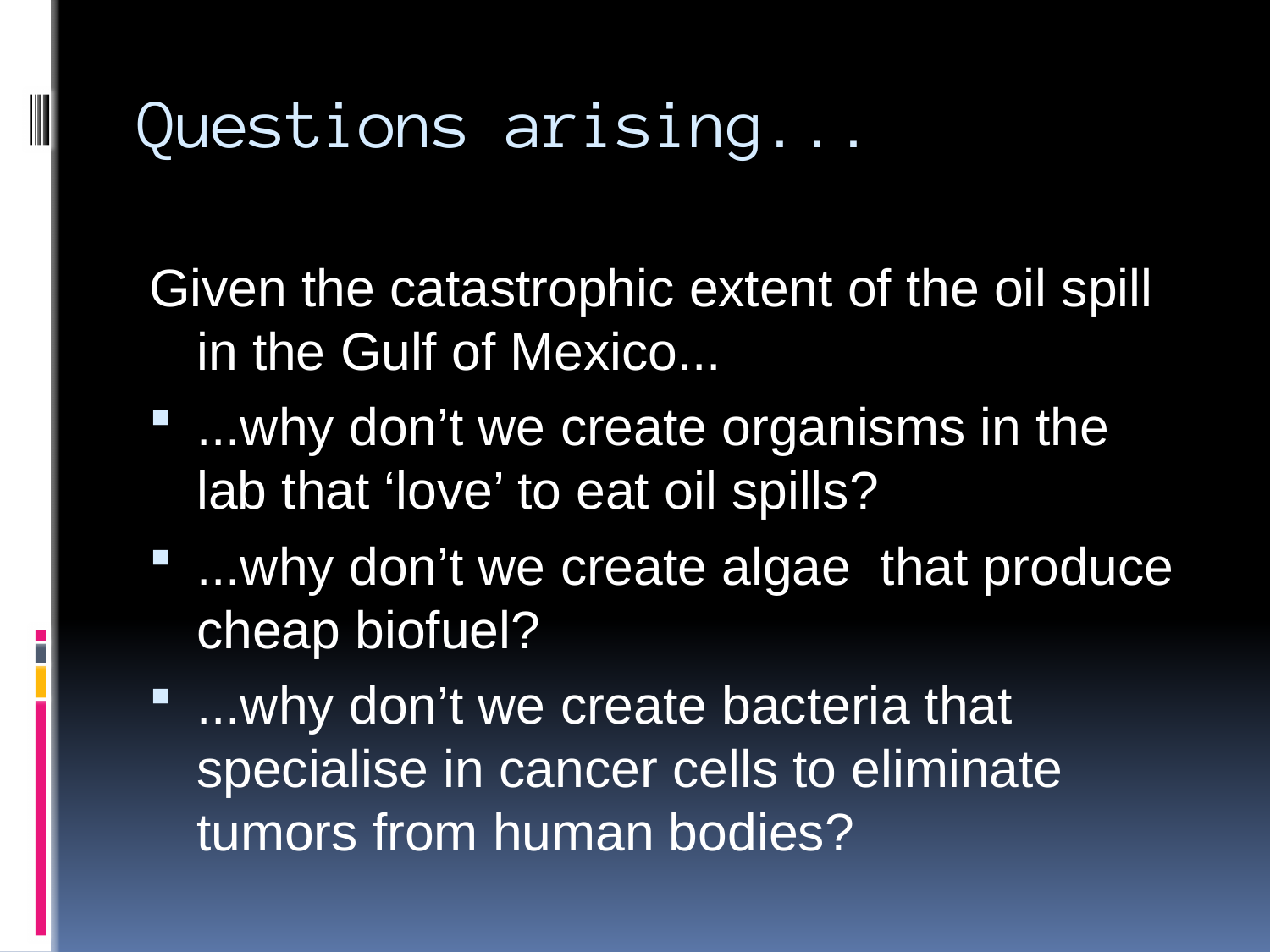

# Questions arising...
Given the catastrophic extent of the oil spill in the Gulf of Mexico...
...why don’t we create organisms in the lab that ‘love’ to eat oil spills?
...why don’t we create algae  that produce cheap biofuel?
...why don’t we create bacteria that specialise in cancer cells to eliminate tumors from human bodies?